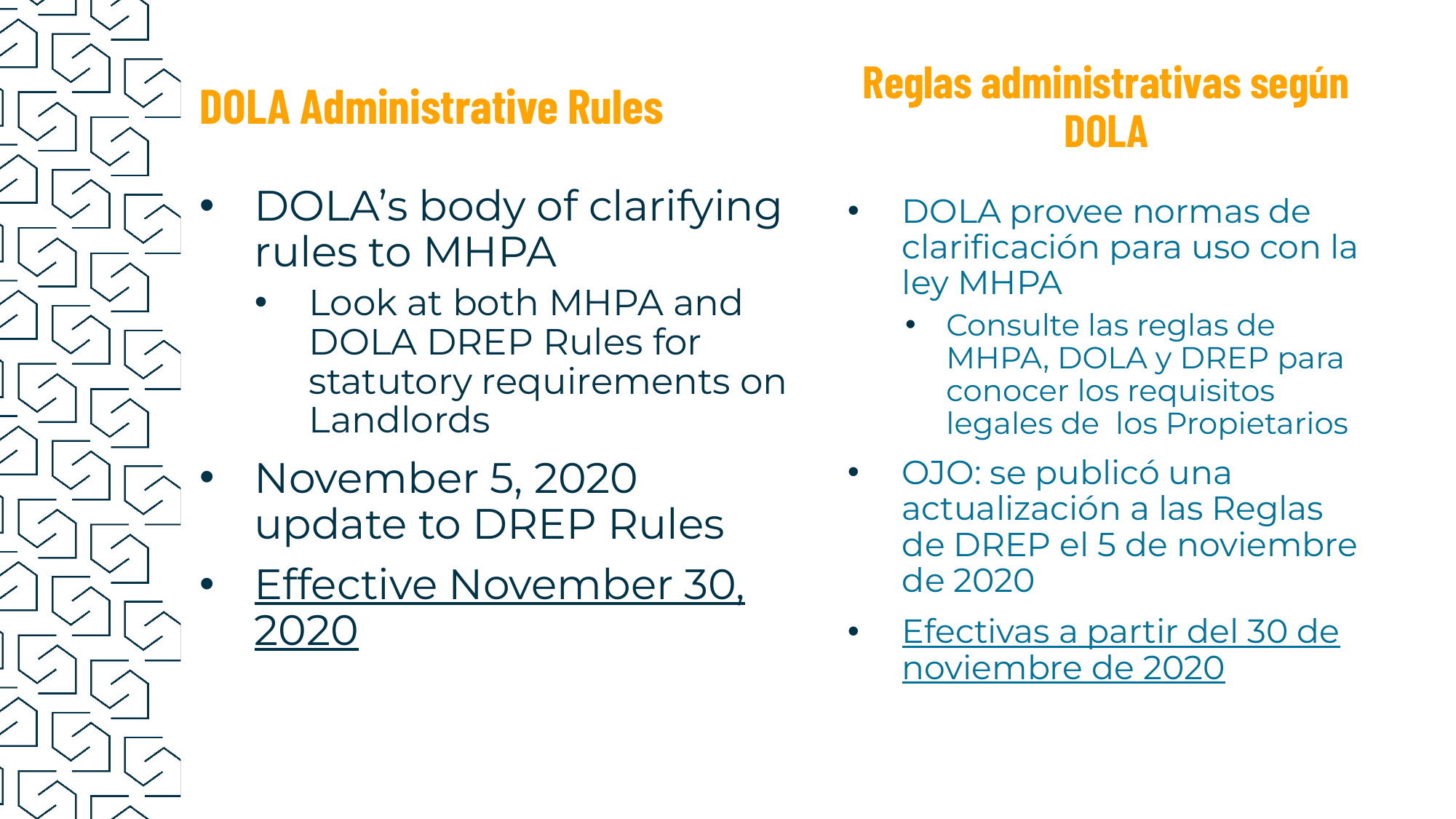

Reglas administrativas según DOLA
# DOLA Administrative Rules

DOLA’s body of clarifying rules to MHPA
Look at both MHPA and DOLA DREP Rules for statutory requirements on Landlords
November 5, 2020 update to DREP Rules
Effective November 30, 2020

DOLA provee normas de clarificación para uso con la ley MHPA
Consulte las reglas de MHPA, DOLA y DREP para conocer los requisitos legales de  los Propietarios
OJO: se publicó una  actualización a las Reglas de DREP el 5 de noviembre de 2020
Efectivas a partir del 30 de noviembre de 2020